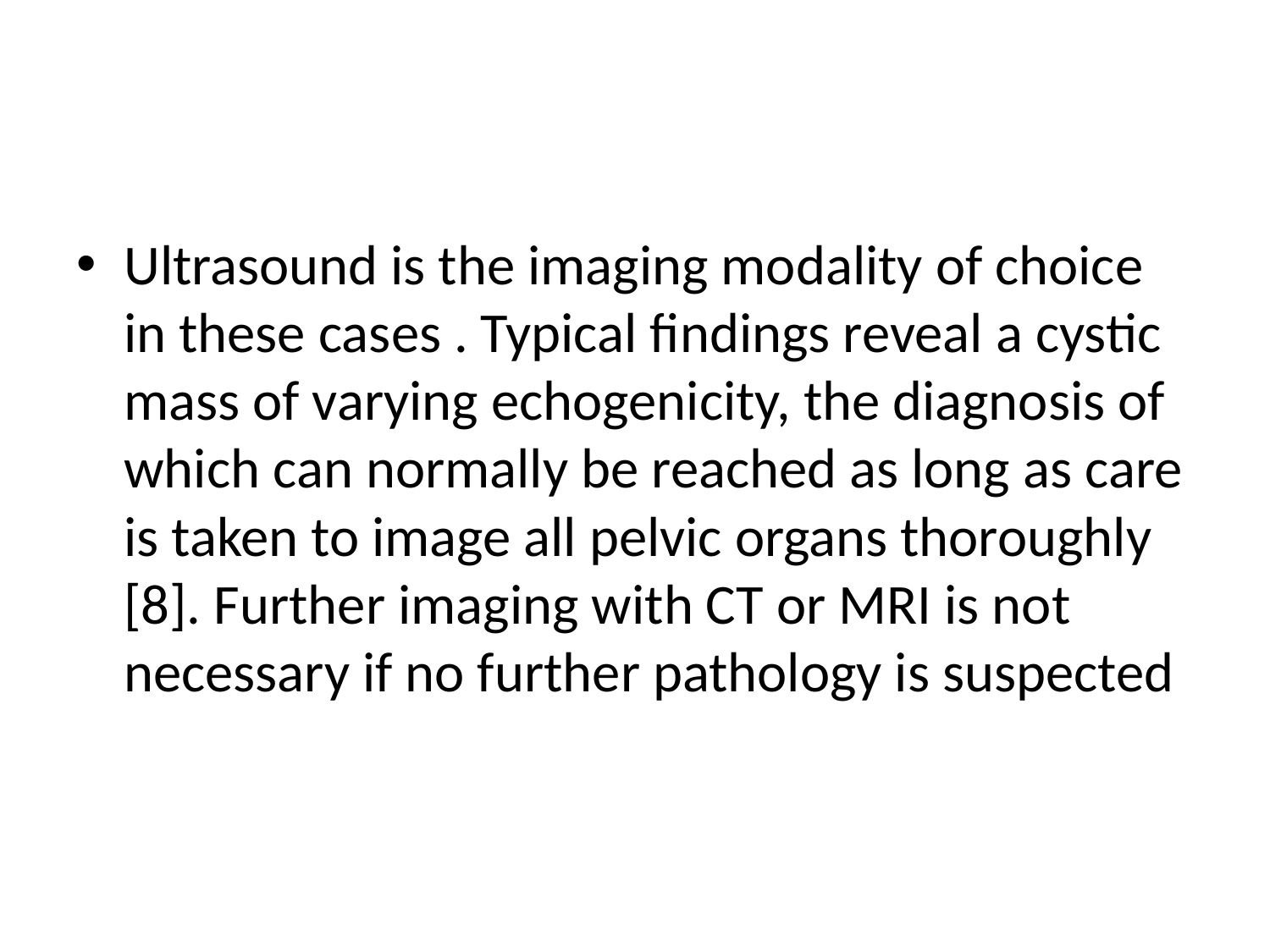

Ultrasound is the imaging modality of choice in these cases . Typical findings reveal a cystic mass of varying echogenicity, the diagnosis of which can normally be reached as long as care is taken to image all pelvic organs thoroughly [8]. Further imaging with CT or MRI is not necessary if no further pathology is suspected